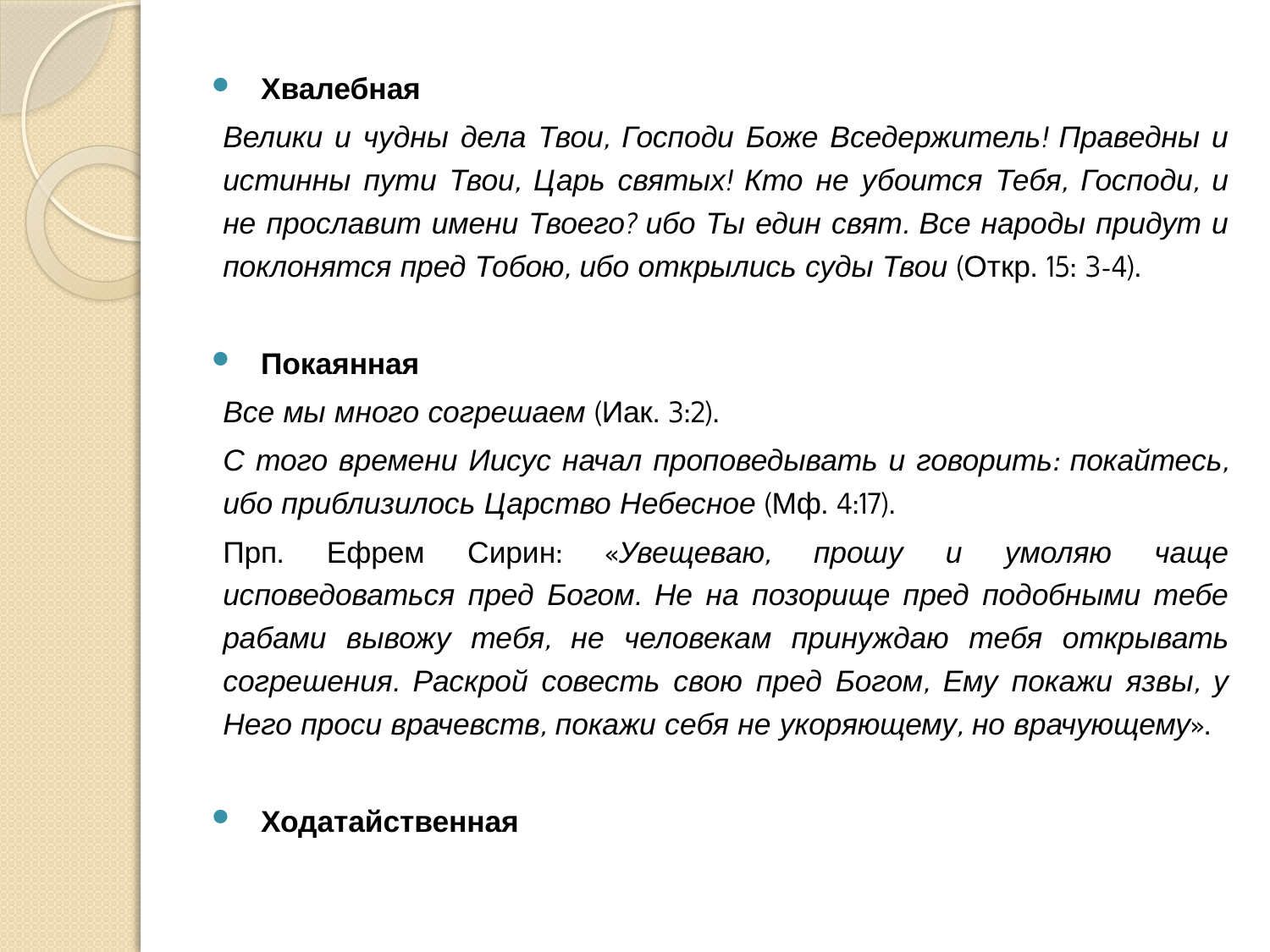

Хвалебная
	Велики и чудны дела Твои, Господи Боже Вседержитель! Праведны и истинны пути Твои, Царь святых! Кто не убоится Тебя, Господи, и не прославит имени Твоего? ибо Ты един свят. Все народы придут и поклонятся пред Тобою, ибо открылись суды Твои (Откр. 15: 3-4).

Покаянная
	Все мы много согрешаем (Иак. 3:2).
	С того времени Иисус начал проповедывать и говорить: покайтесь, ибо приблизилось Царство Небесное (Мф. 4:17).
	Прп. Ефрем Сирин: «Увещеваю, прошу и умоляю чаще исповедоваться пред Богом. Не на позорище пред подобными тебе рабами вывожу тебя, не человекам принуждаю тебя открывать согрешения. Раскрой совесть свою пред Богом, Ему покажи язвы, у Него проси врачевств, покажи себя не укоряющему, но врачующему».

Ходатайственная